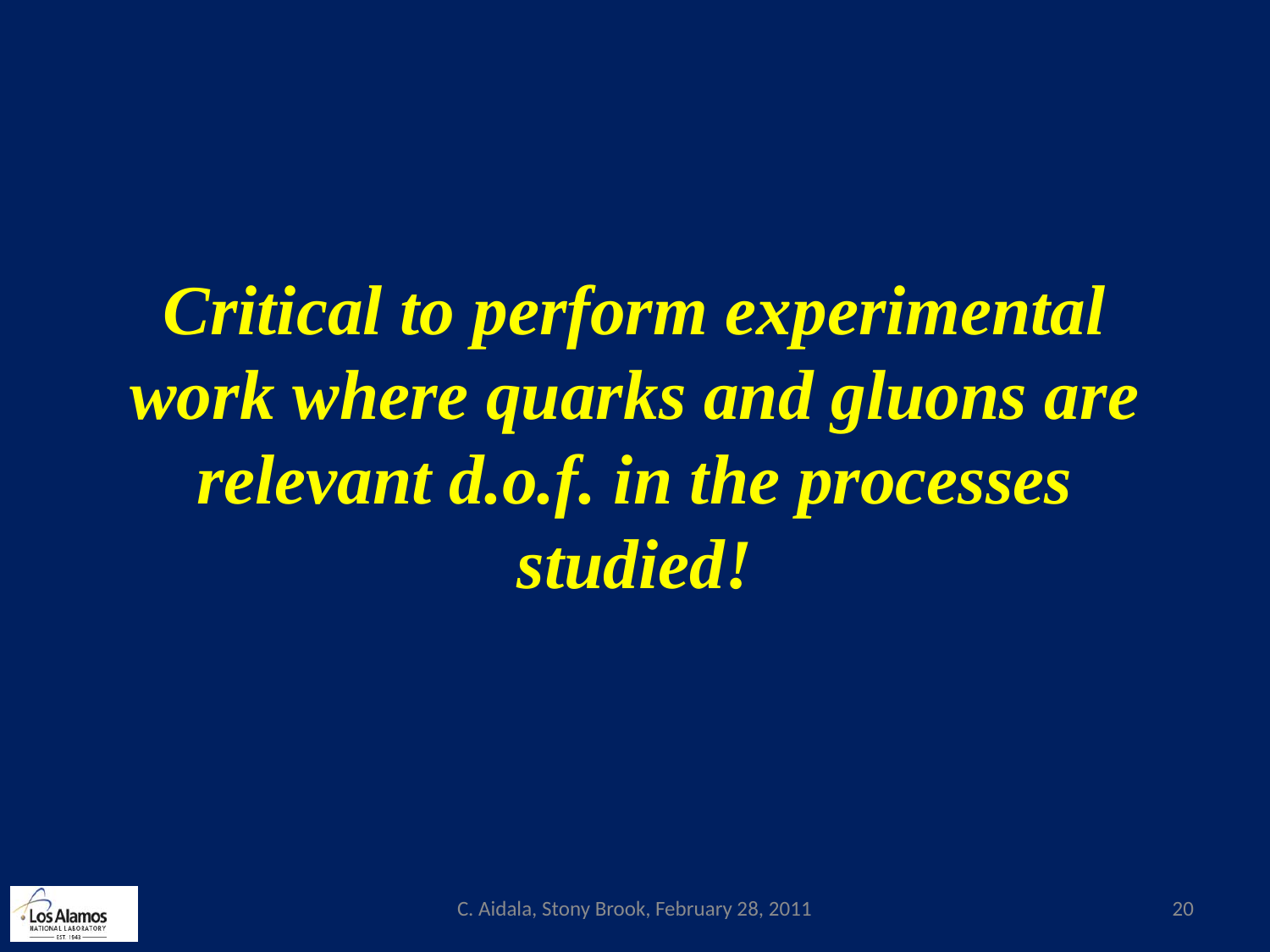

Critical to perform experimental work where quarks and gluons are relevant d.o.f. in the processes studied!
C. Aidala, Stony Brook, February 28, 2011
20